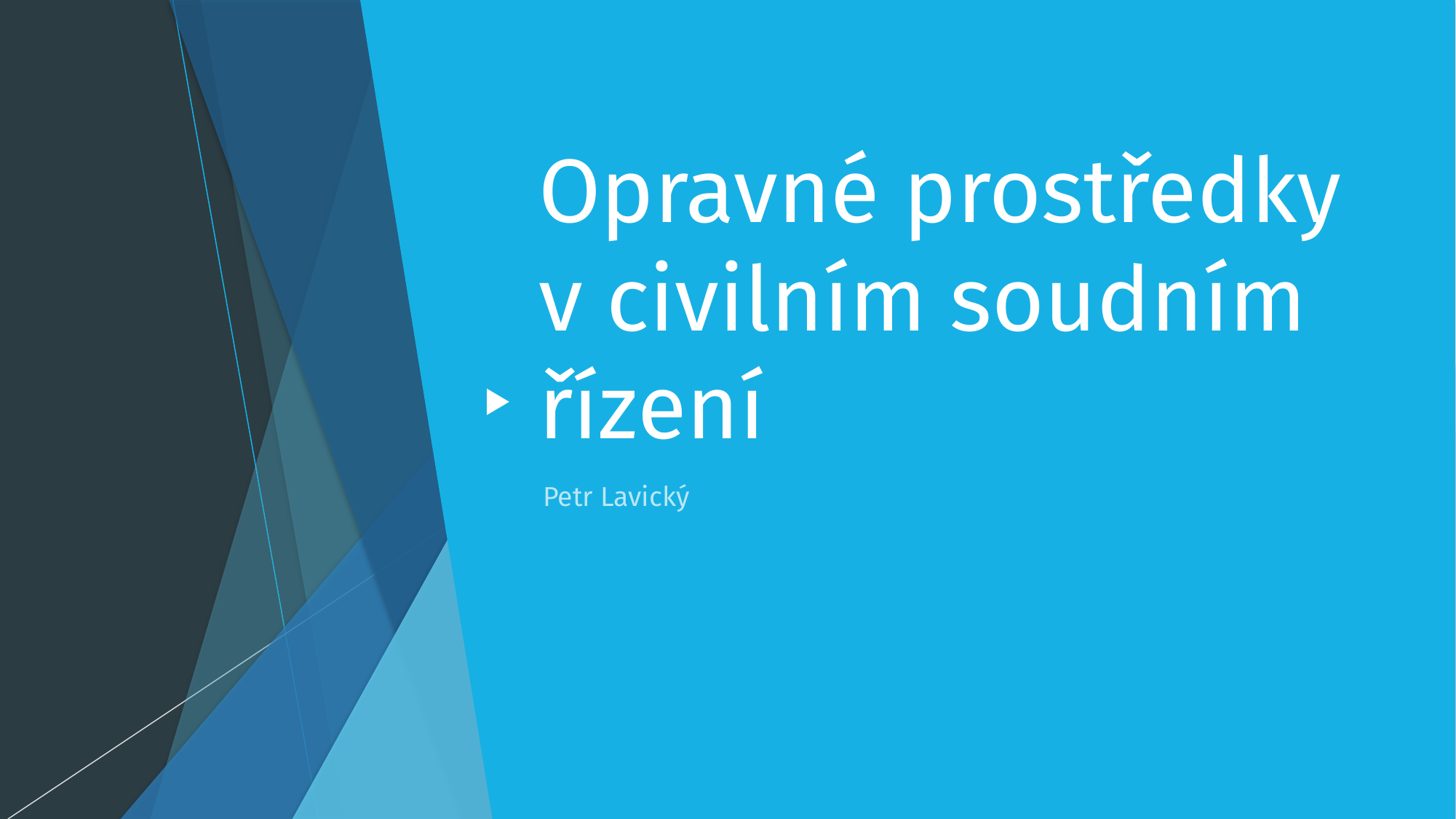

# Opravné prostředky v civilním soudním řízení

Petr Lavický